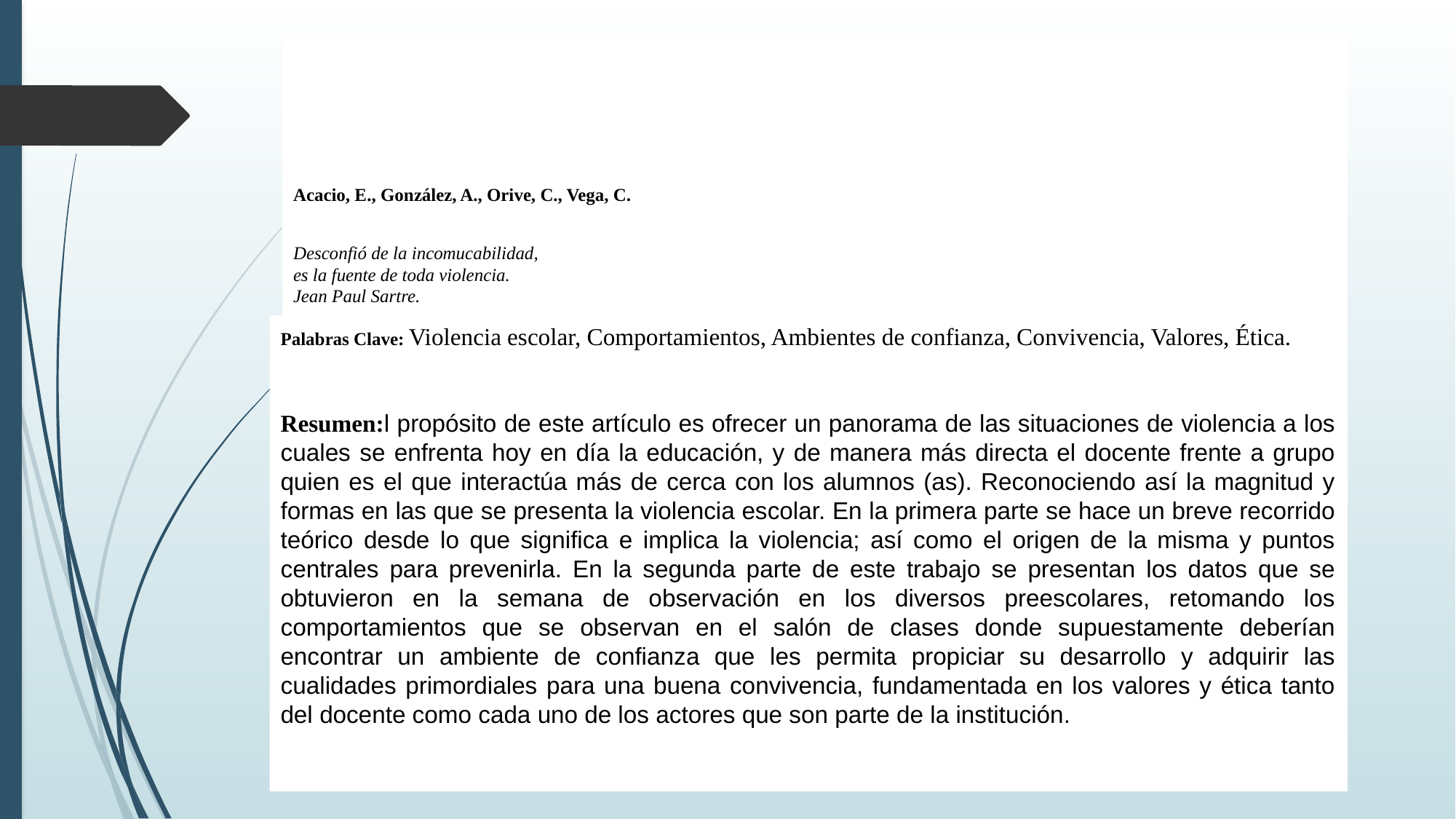

# “El diálogo como estrategia esencial para erradicar la violencia”
Acacio, E., González, A., Orive, C., Vega, C.

Desconfió de la incomucabilidad,
es la fuente de toda violencia.
Jean Paul Sartre.

Palabras Clave: Violencia escolar, Comportamientos, Ambientes de confianza, Convivencia, Valores, Ética.

Resumen:l propósito de este artículo es ofrecer un panorama de las situaciones de violencia a los cuales se enfrenta hoy en día la educación, y de manera más directa el docente frente a grupo quien es el que interactúa más de cerca con los alumnos (as). Reconociendo así la magnitud y formas en las que se presenta la violencia escolar. En la primera parte se hace un breve recorrido teórico desde lo que significa e implica la violencia; así como el origen de la misma y puntos centrales para prevenirla. En la segunda parte de este trabajo se presentan los datos que se obtuvieron en la semana de observación en los diversos preescolares, retomando los comportamientos que se observan en el salón de clases donde supuestamente deberían encontrar un ambiente de confianza que les permita propiciar su desarrollo y adquirir las cualidades primordiales para una buena convivencia, fundamentada en los valores y ética tanto del docente como cada uno de los actores que son parte de la institución.